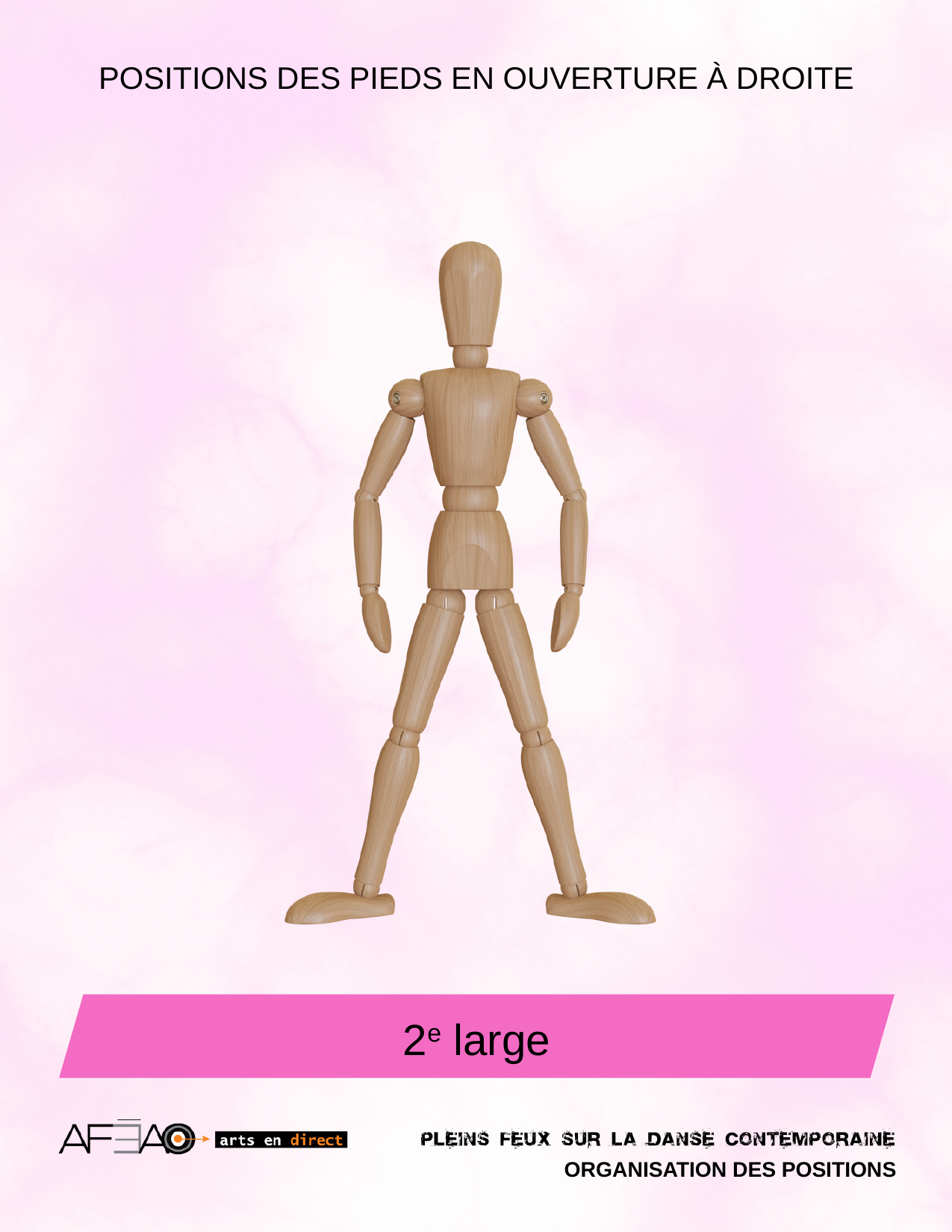

POSITIONS DES PIEDS EN OUVERTURE À DROITE

2e large

ORGANISATION DES POSITIONS